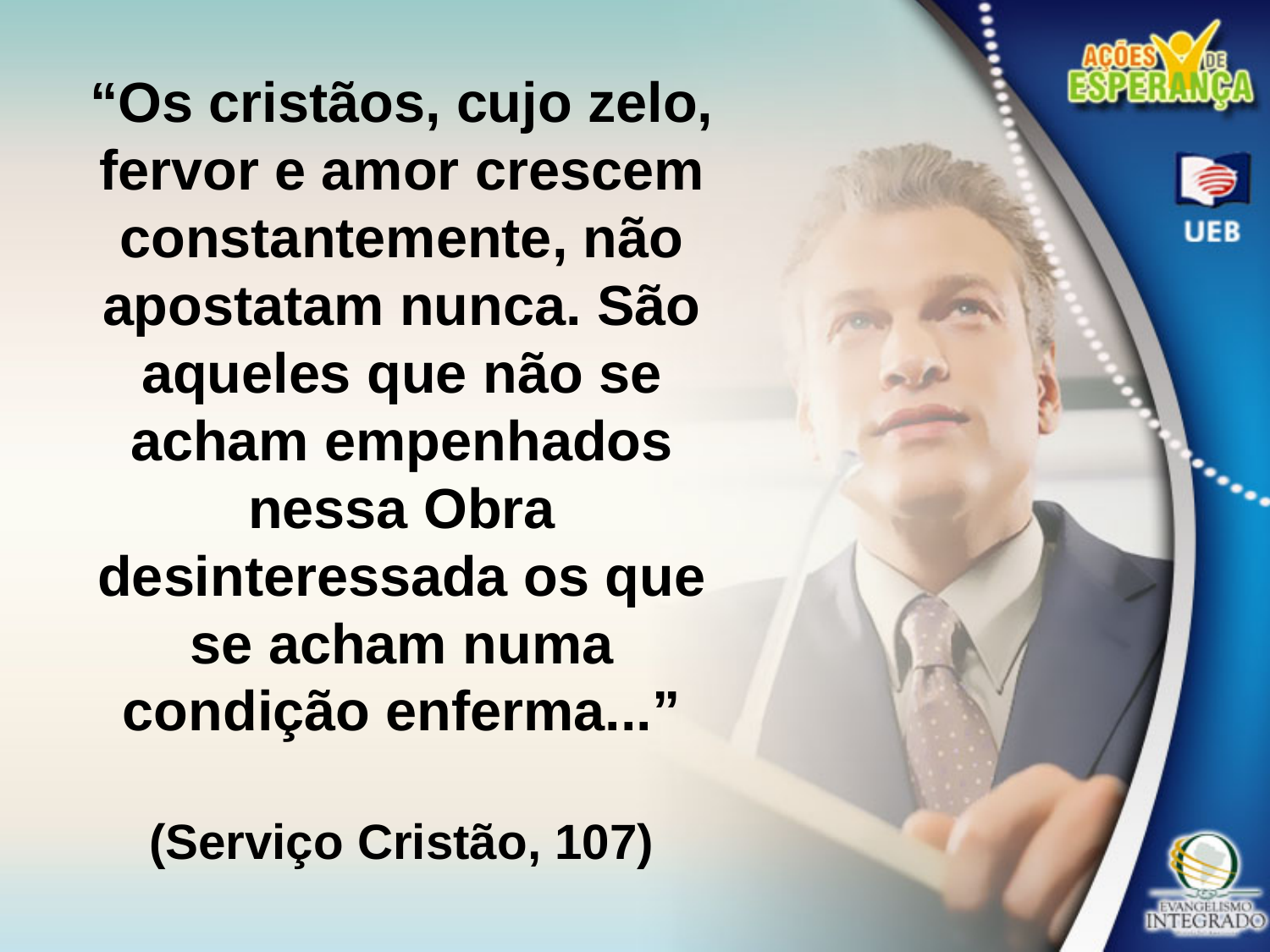

“Os cristãos, cujo zelo, fervor e amor crescem constantemente, não apostatam nunca. São aqueles que não se acham empenhados nessa Obra desinteressada os que se acham numa condição enferma...”

(Serviço Cristão, 107)